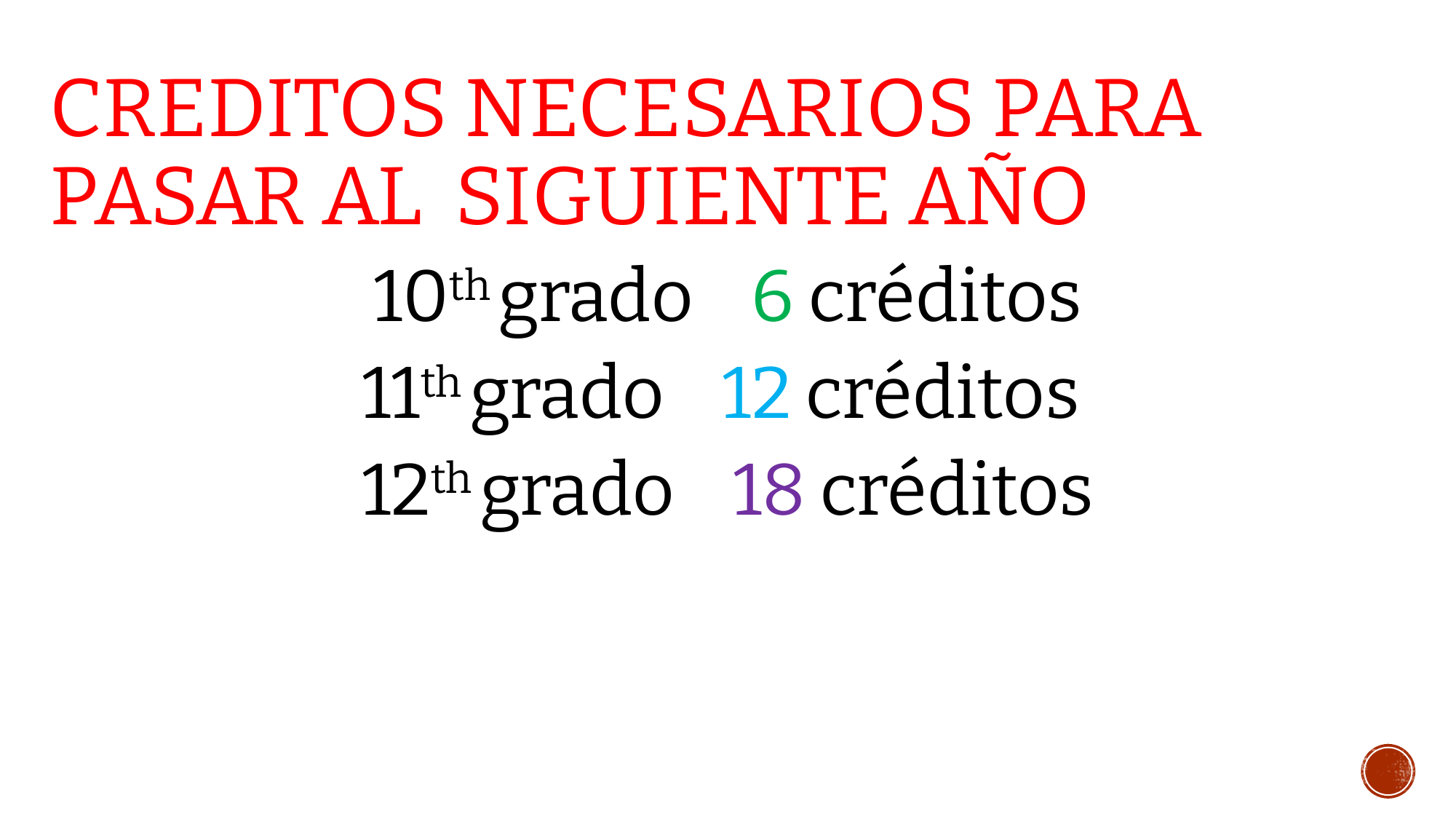

# CREDITOS NECESARIOS PARA PASAR AL  SIGUIENTE AÑO
10th grado    6 créditos
11th grado    12 créditos
12th grado    18 créditos